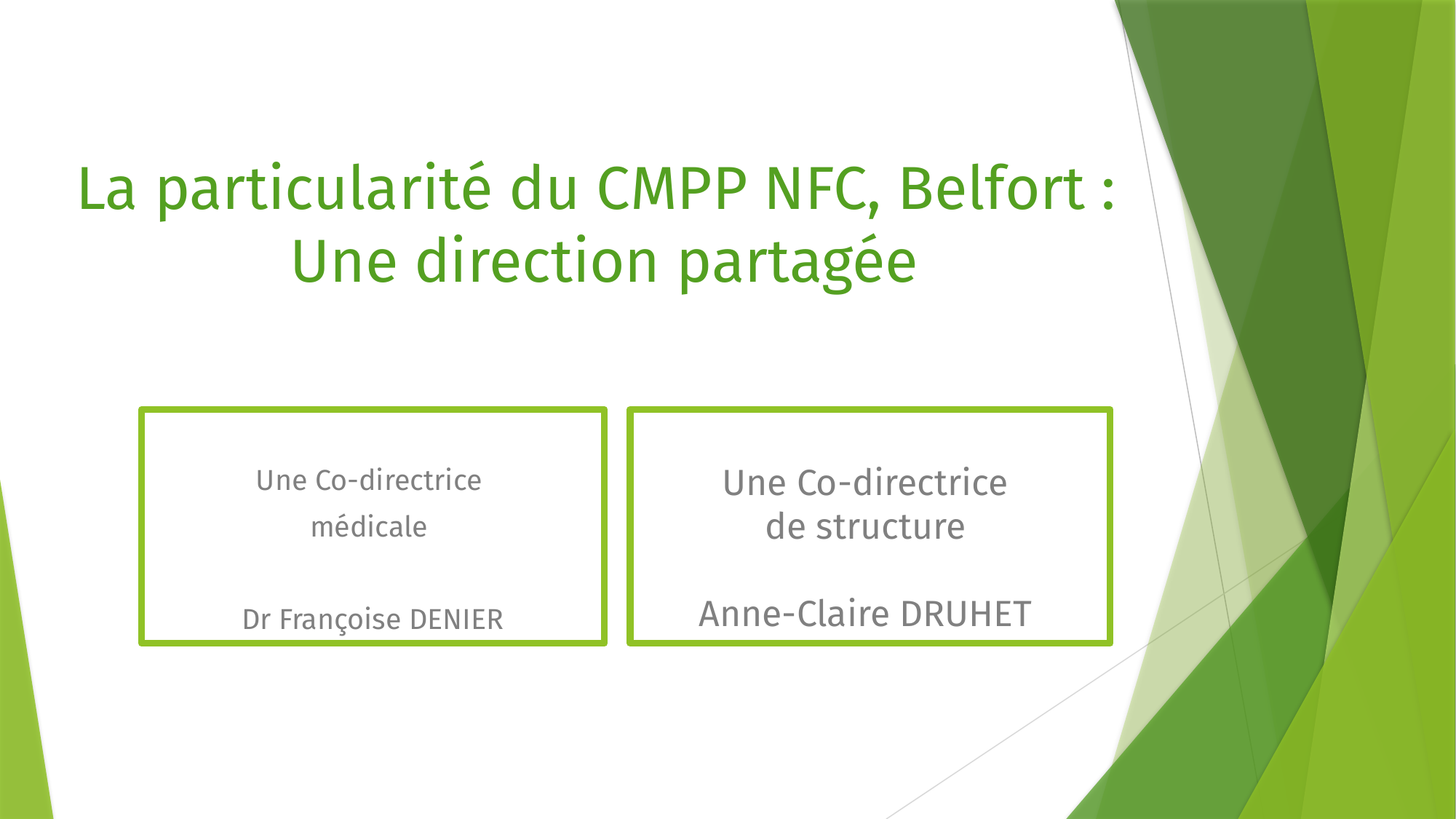

# La particularité du CMPP NFC, Belfort : Une direction partagée

Une Co-directrice
médicale

Dr Françoise DENIER

Une Co-directrice
de structure

Anne-Claire DRUHET